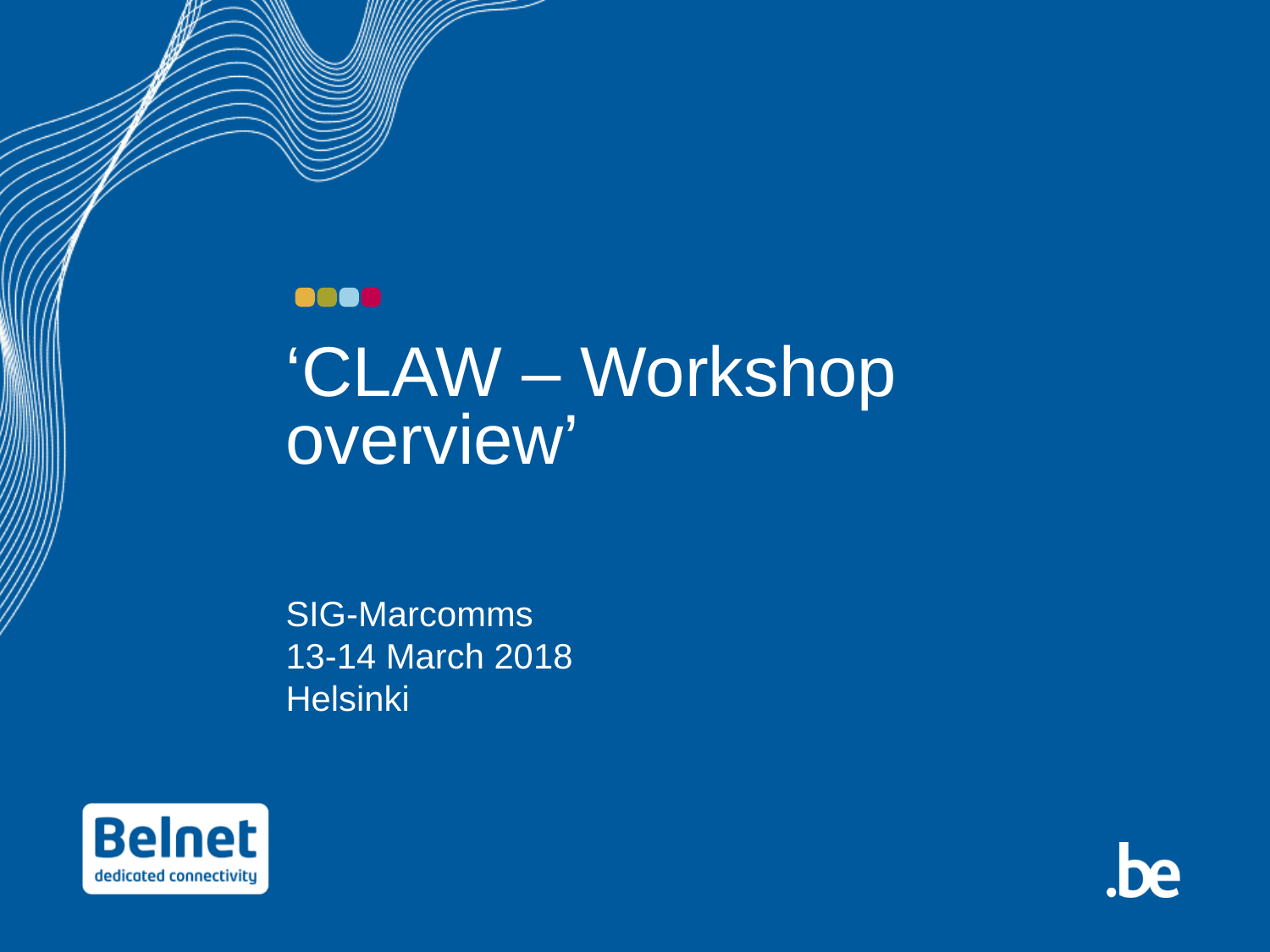

# ‘CLAW – Workshop overview’
SIG-Marcomms
13-14 March 2018
Helsinki